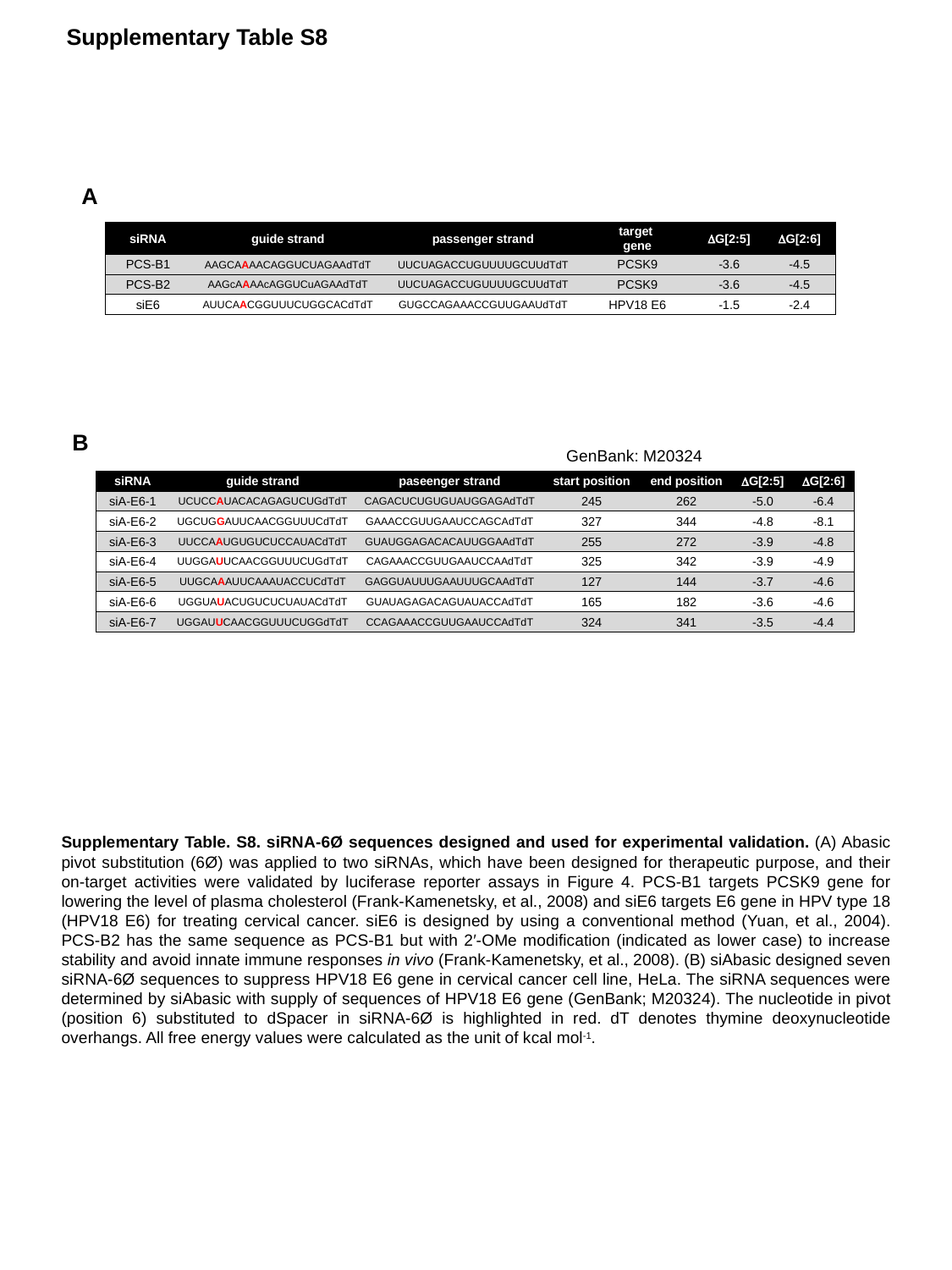

Supplementary Table S8
A
| siRNA | guide strand | passenger strand | target gene | ΔG[2:5] | ΔG[2:6] |
| --- | --- | --- | --- | --- | --- |
| PCS-B1 | AAGCAAAACAGGUCUAGAAdTdT | UUCUAGACCUGUUUUGCUUdTdT | PCSK9 | -3.6 | -4.5 |
| PCS-B2 | AAGcAAAAcAGGUCuAGAAdTdT | UUCUAGACCUGUUUUGCUUdTdT | PCSK9 | -3.6 | -4.5 |
| siE6 | AUUCAACGGUUUCUGGCACdTdT | GUGCCAGAAACCGUUGAAUdTdT | HPV18 E6 | -1.5 | -2.4 |
B
GenBank: M20324
| siRNA | guide strand | paseenger strand | start position | end position | ΔG[2:5] | ΔG[2:6] |
| --- | --- | --- | --- | --- | --- | --- |
| siA-E6-1 | UCUCCAUACACAGAGUCUGdTdT | CAGACUCUGUGUAUGGAGAdTdT | 245 | 262 | -5.0 | -6.4 |
| siA-E6-2 | UGCUGGAUUCAACGGUUUCdTdT | GAAACCGUUGAAUCCAGCAdTdT | 327 | 344 | -4.8 | -8.1 |
| siA-E6-3 | UUCCAAUGUGUCUCCAUACdTdT | GUAUGGAGACACAUUGGAAdTdT | 255 | 272 | -3.9 | -4.8 |
| siA-E6-4 | UUGGAUUCAACGGUUUCUGdTdT | CAGAAACCGUUGAAUCCAAdTdT | 325 | 342 | -3.9 | -4.9 |
| siA-E6-5 | UUGCAAAUUCAAAUACCUCdTdT | GAGGUAUUUGAAUUUGCAAdTdT | 127 | 144 | -3.7 | -4.6 |
| siA-E6-6 | UGGUAUACUGUCUCUAUACdTdT | GUAUAGAGACAGUAUACCAdTdT | 165 | 182 | -3.6 | -4.6 |
| siA-E6-7 | UGGAUUCAACGGUUUCUGGdTdT | CCAGAAACCGUUGAAUCCAdTdT | 324 | 341 | -3.5 | -4.4 |
Supplementary Table. S8. siRNA-6Ø sequences designed and used for experimental validation. (A) Abasic pivot substitution (6Ø) was applied to two siRNAs, which have been designed for therapeutic purpose, and their on-target activities were validated by luciferase reporter assays in Figure 4. PCS-B1 targets PCSK9 gene for lowering the level of plasma cholesterol (Frank-Kamenetsky, et al., 2008) and siE6 targets E6 gene in HPV type 18 (HPV18 E6) for treating cervical cancer. siE6 is designed by using a conventional method (Yuan, et al., 2004). PCS-B2 has the same sequence as PCS-B1 but with 2′-OMe modification (indicated as lower case) to increase stability and avoid innate immune responses in vivo (Frank-Kamenetsky, et al., 2008). (B) siAbasic designed seven siRNA-6Ø sequences to suppress HPV18 E6 gene in cervical cancer cell line, HeLa. The siRNA sequences were determined by siAbasic with supply of sequences of HPV18 E6 gene (GenBank; M20324). The nucleotide in pivot (position 6) substituted to dSpacer in siRNA-6Ø is highlighted in red. dT denotes thymine deoxynucleotide overhangs. All free energy values were calculated as the unit of kcal mol-1.